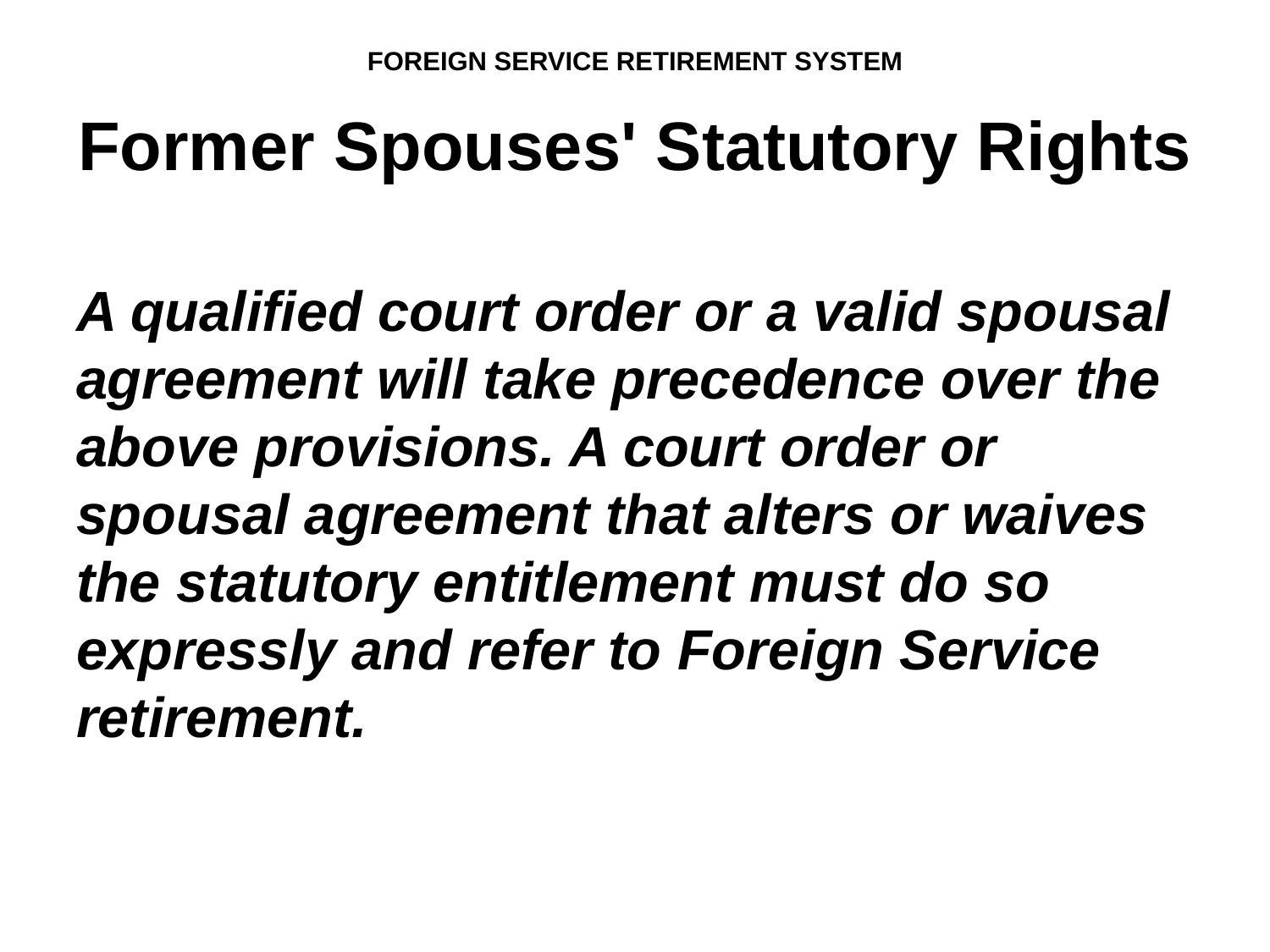

# FOREIGN SERVICE RETIREMENT SYSTEM
Former Spouses' Statutory Rights

A qualified court order or a valid spousal agreement will take precedence over the above provisions. A court order or spousal agreement that alters or waives the statutory entitlement must do so expressly and refer to Foreign Service retirement.